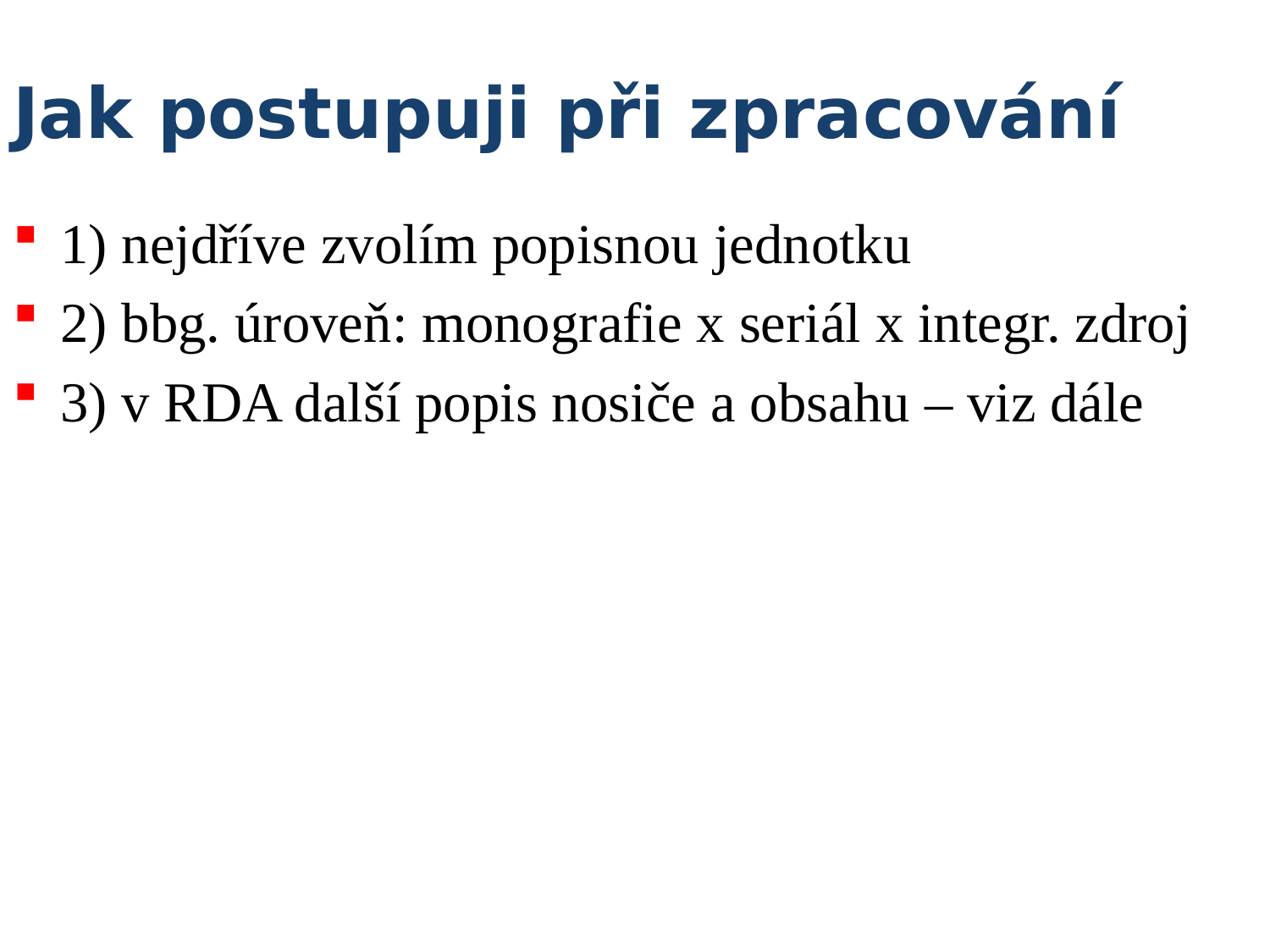

# Jak postupuji při zpracování
1) nejdříve zvolím popisnou jednotku
2) bbg. úroveň: monografie x seriál x integr. zdroj
3) v RDA další popis nosiče a obsahu – viz dále